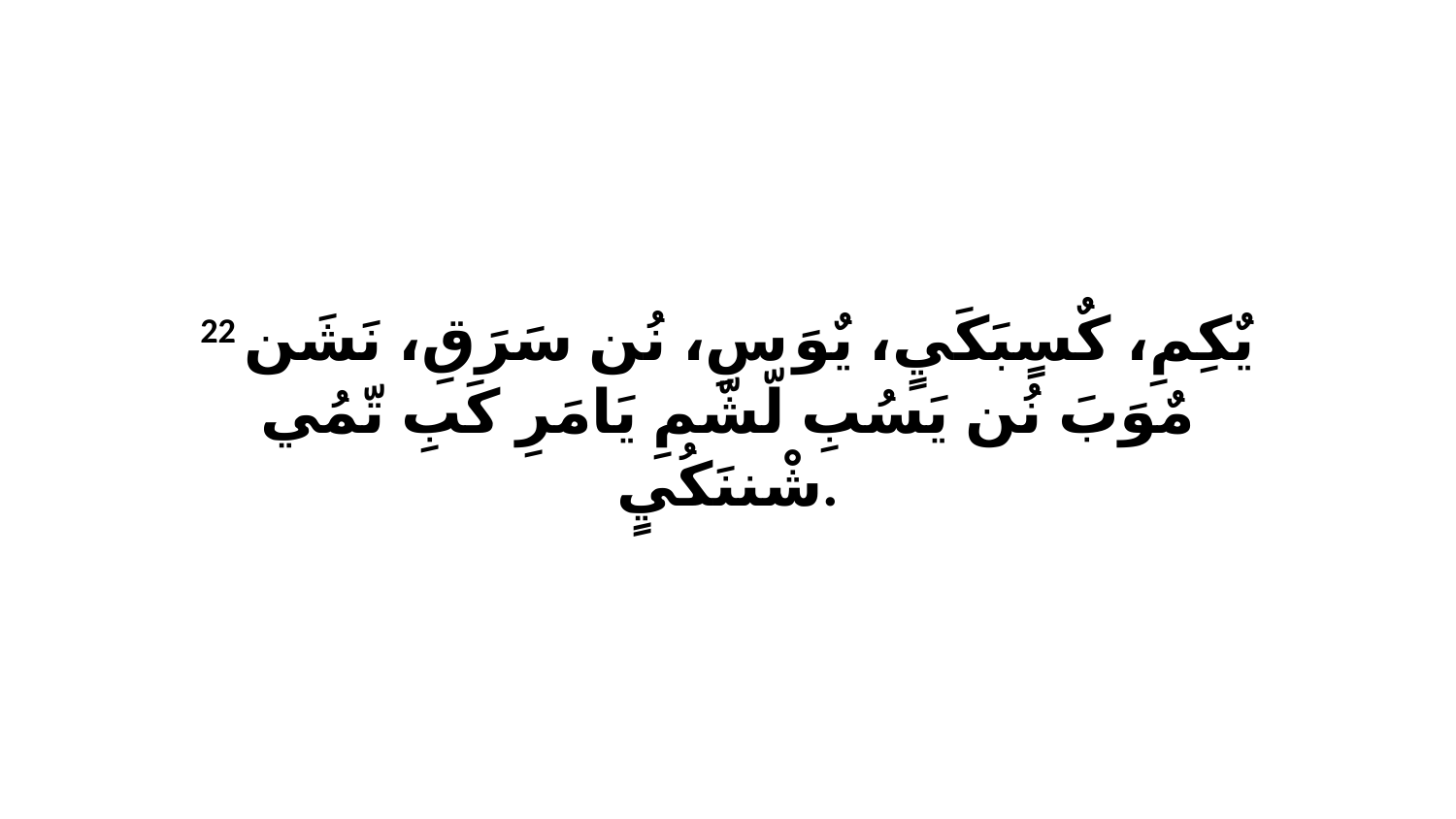

22 يٌكِمِ، كٌسٍبَكَيٍ، يٌوَ سِ، نُن سَرَقِ، نَشَن مٌوَبَ نُن يَسُبِ لّشّمِ يَامَرِ كَبِ تّمُي شْننَكُيٍ.